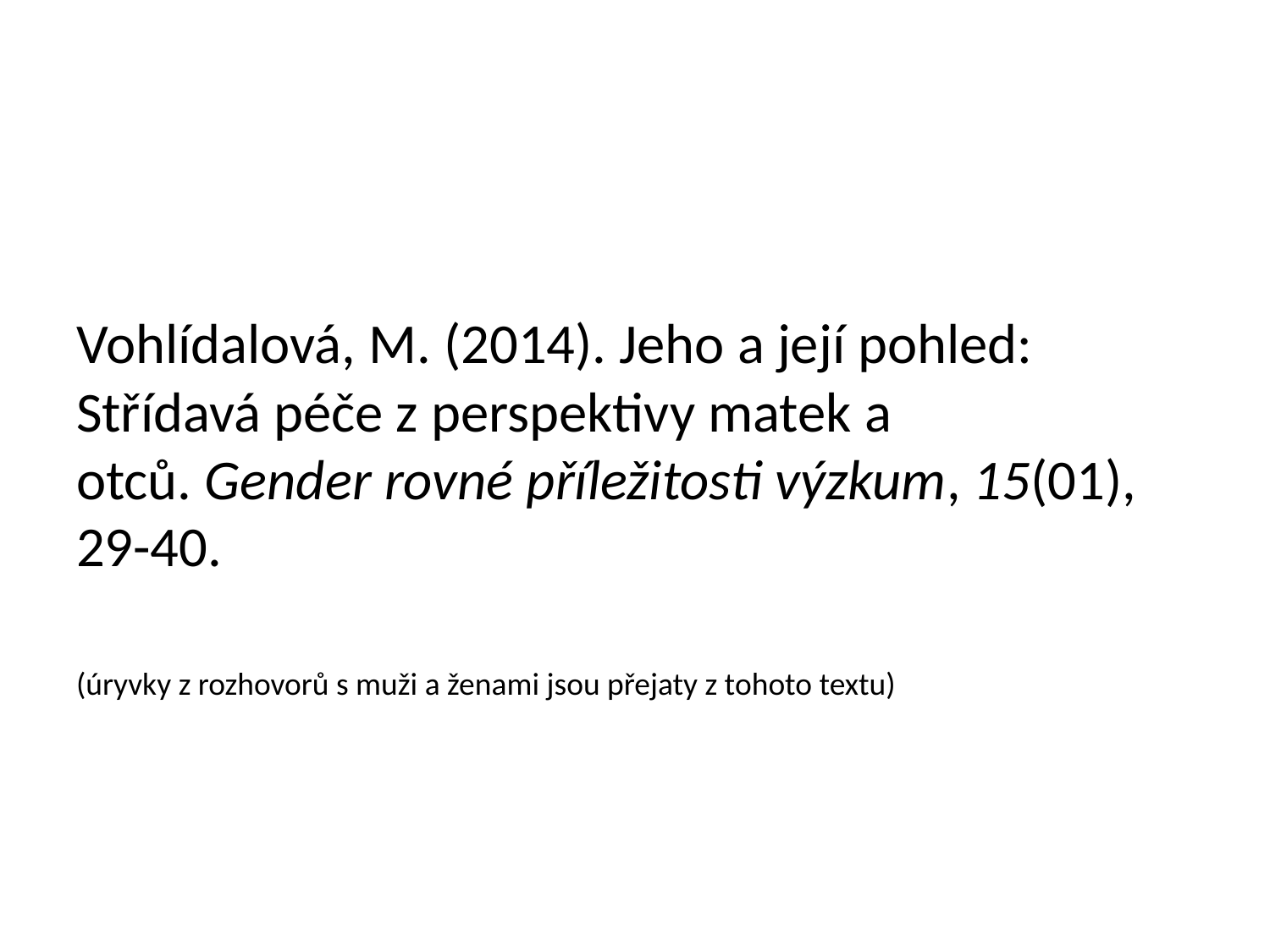

Vohlídalová, M. (2014). Jeho a její pohled: Střídavá péče z perspektivy matek a otců. Gender rovné příležitosti výzkum, 15(01), 29-40.

(úryvky z rozhovorů s muži a ženami jsou přejaty z tohoto textu)